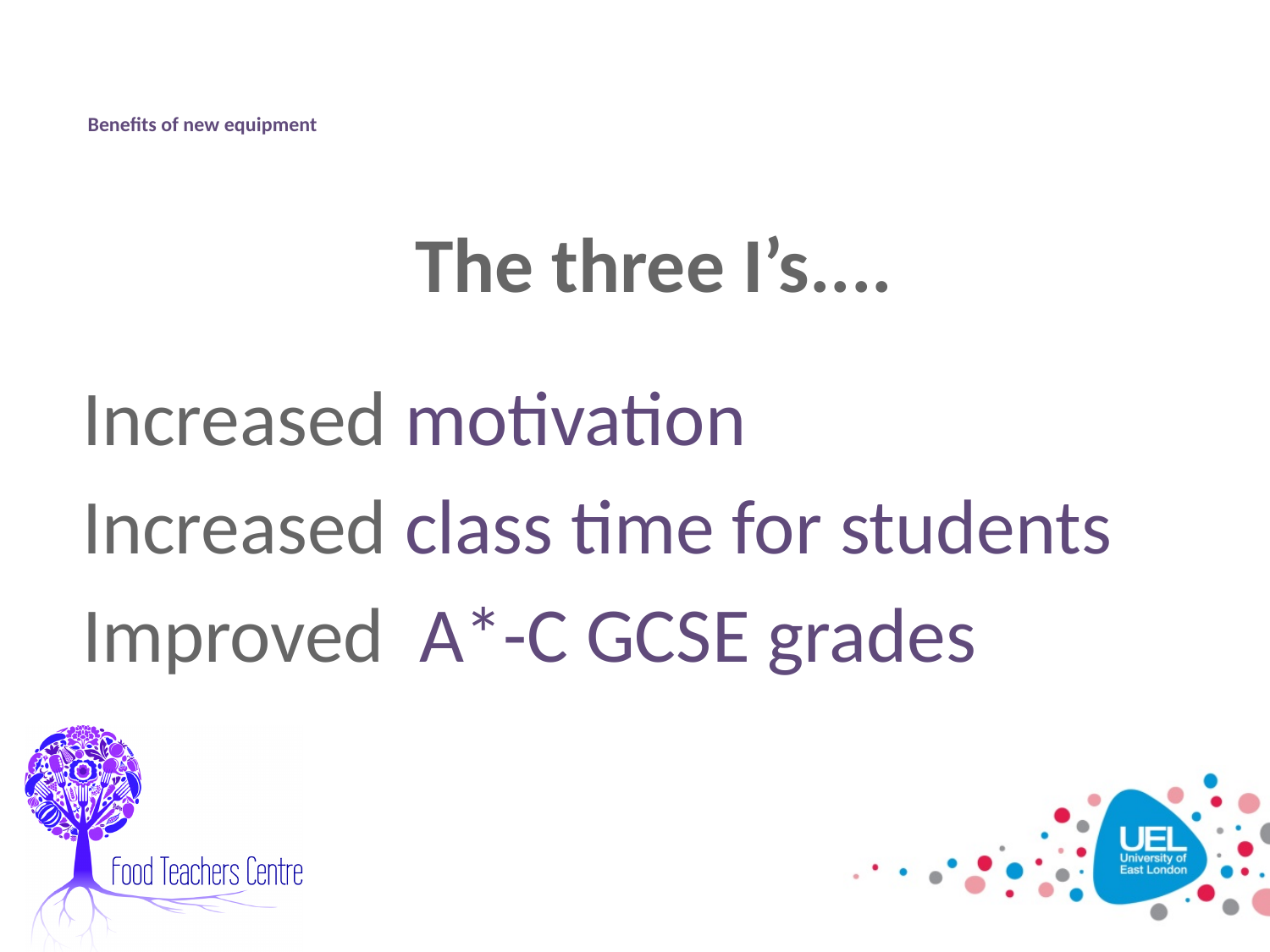

# Benefits of new equipment
 The three I’s....

Increased motivation
Increased class time for students
Improved  A*-C GCSE grades